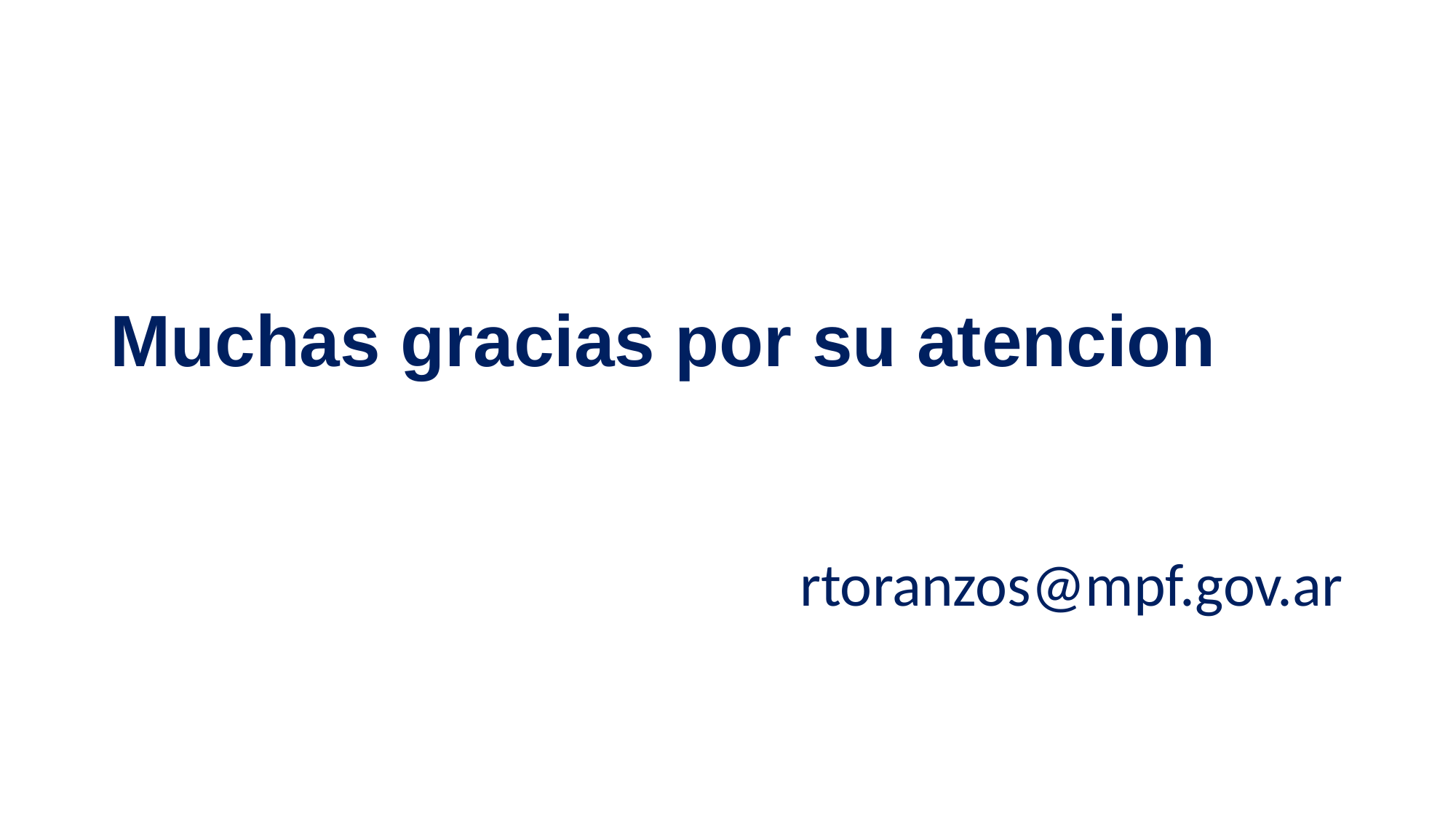

# Muchas gracias por su atencion
rtoranzos@mpf.gov.ar